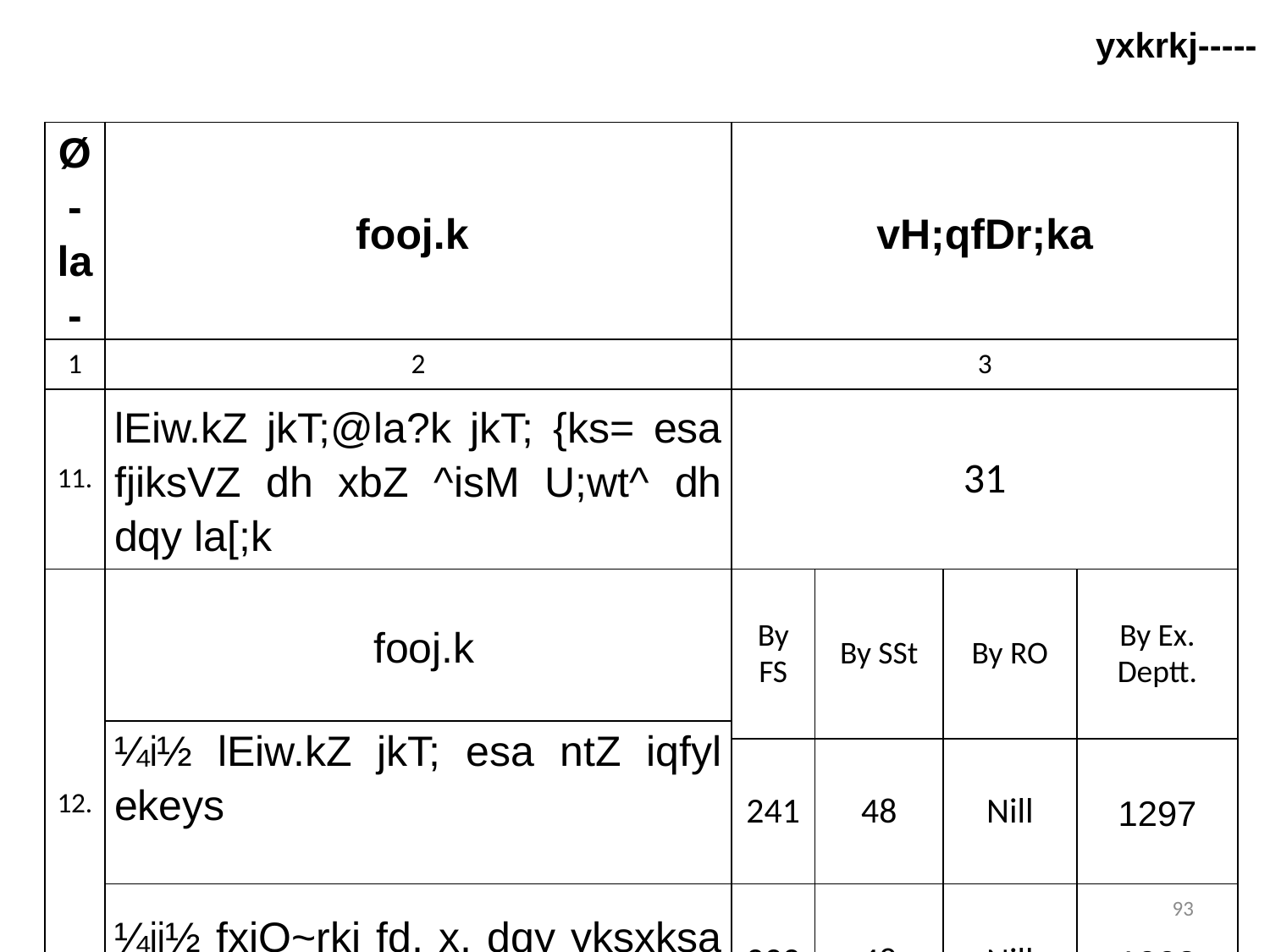

yxkrkj-----
| Ø- la- | fooj.k | vH;qfDr;ka |  |  |  |
| --- | --- | --- | --- | --- | --- |
| 1 | 2 | 3 |  |  |  |
| 11. | lEiw.kZ jkT;@la?k jkT; {ks= esa fjiksVZ dh xbZ ^isM U;wt^ dh dqy la[;k | 31 |  |  |  |
| 12. | fooj.k | By FS | By SSt | By RO | By Ex. Deptt. |
|  | ¼i½ lEiw.kZ jkT; esa ntZ iqfyl ekeys |  |  |  |  |
|  |  | 241 | 48 | Nill | 1297 |
|  | ¼ii½ fxjQ~rkj fd, x, dqy yksxksa dh la[;k | 233 | 48 | Nill | 1902 |
93